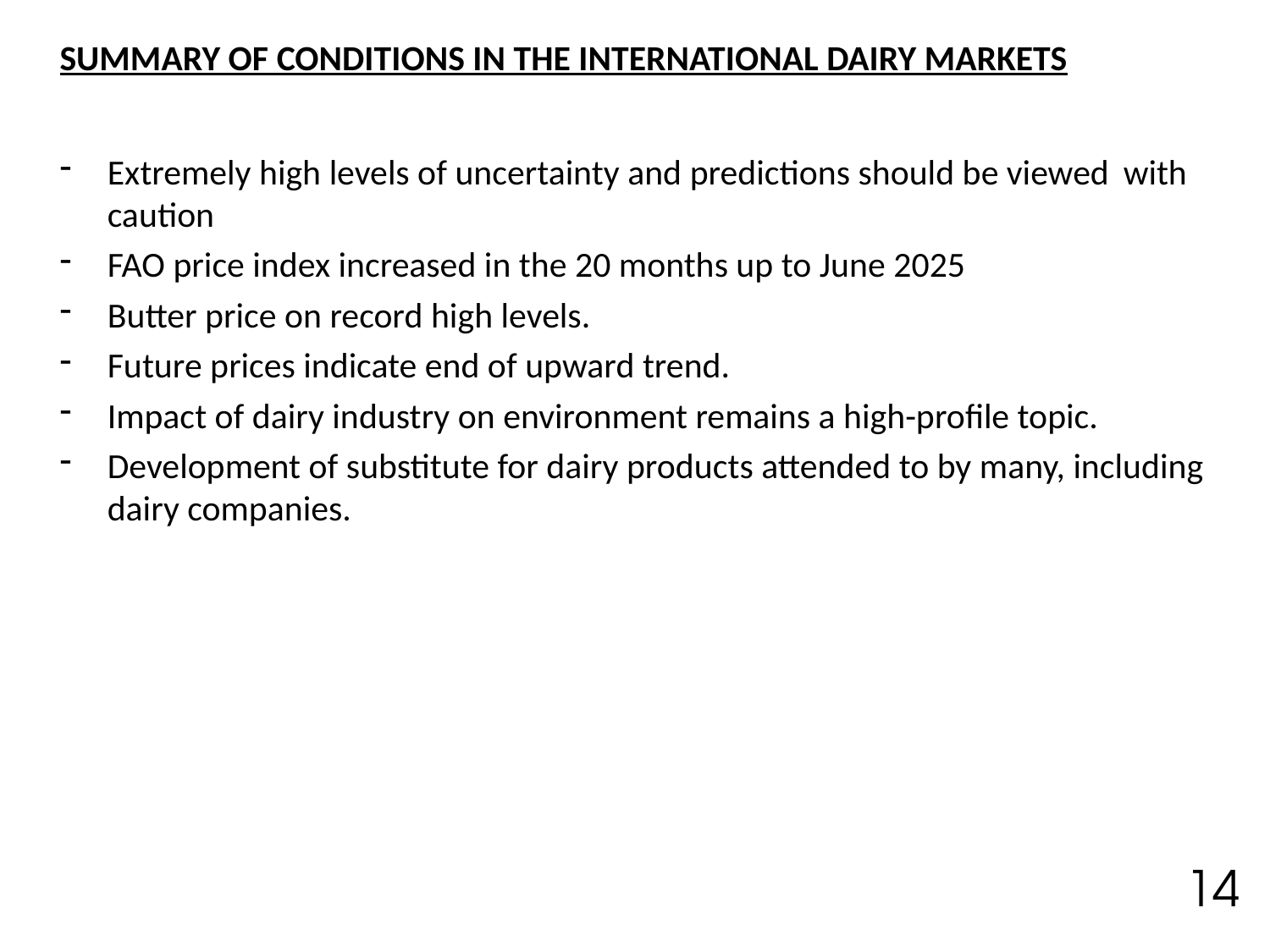

Summary of conditions in the international DAIRY markets
Extremely high levels of uncertainty and predictions should be viewed 	with caution
FAO price index increased in the 20 months up to June 2025
Butter price on record high levels.
Future prices indicate end of upward trend.
Impact of dairy industry on environment remains a high-profile topic.
Development of substitute for dairy products attended to by many, including dairy companies.
14